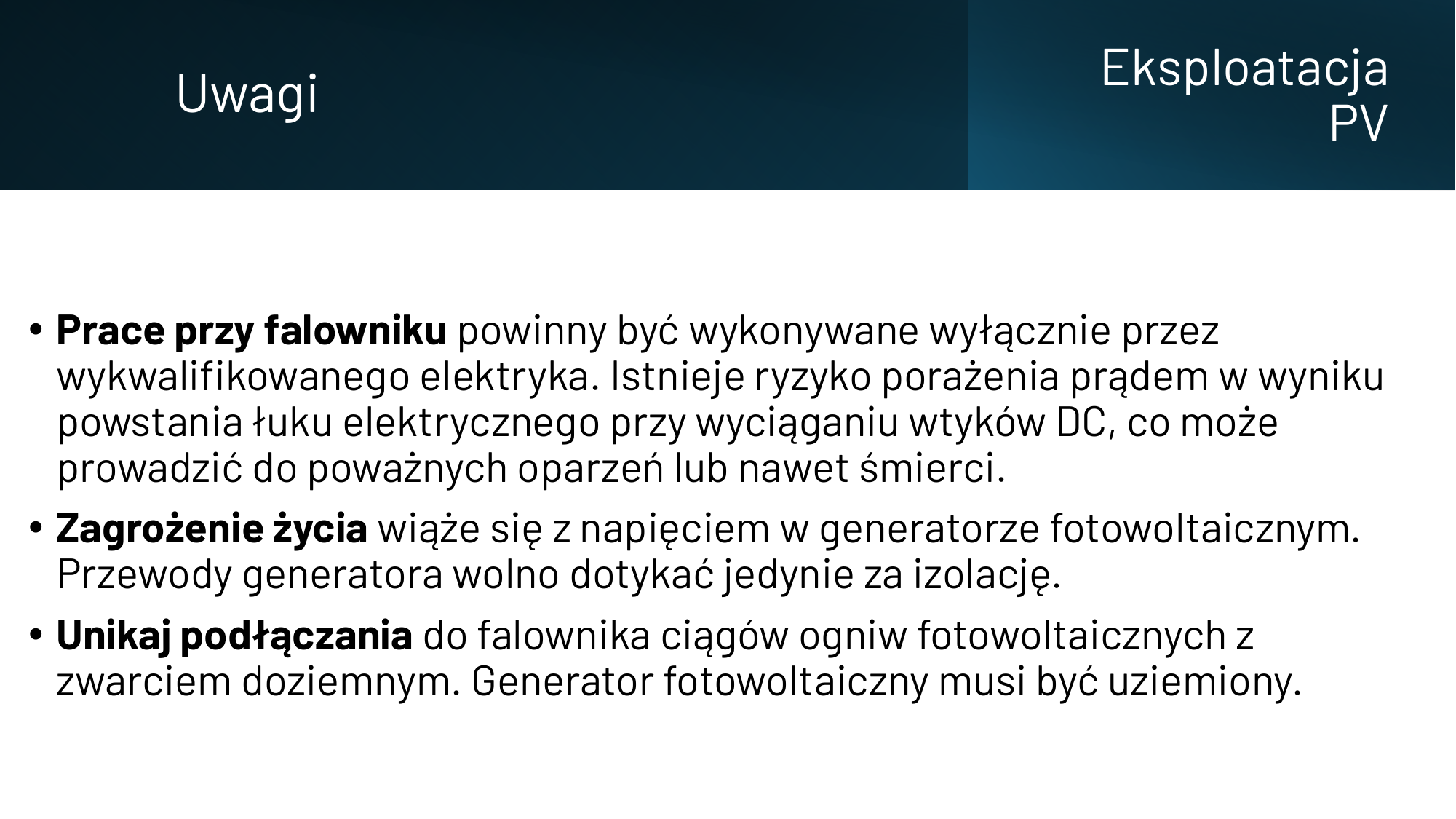

Uwagi
# Eksploatacja PV
Prace przy falowniku powinny być wykonywane wyłącznie przez wykwalifikowanego elektryka. Istnieje ryzyko porażenia prądem w wyniku powstania łuku elektrycznego przy wyciąganiu wtyków DC, co może prowadzić do poważnych oparzeń lub nawet śmierci.
Zagrożenie życia wiąże się z napięciem w generatorze fotowoltaicznym. Przewody generatora wolno dotykać jedynie za izolację.
Unikaj podłączania do falownika ciągów ogniw fotowoltaicznych z zwarciem doziemnym. Generator fotowoltaiczny musi być uziemiony.